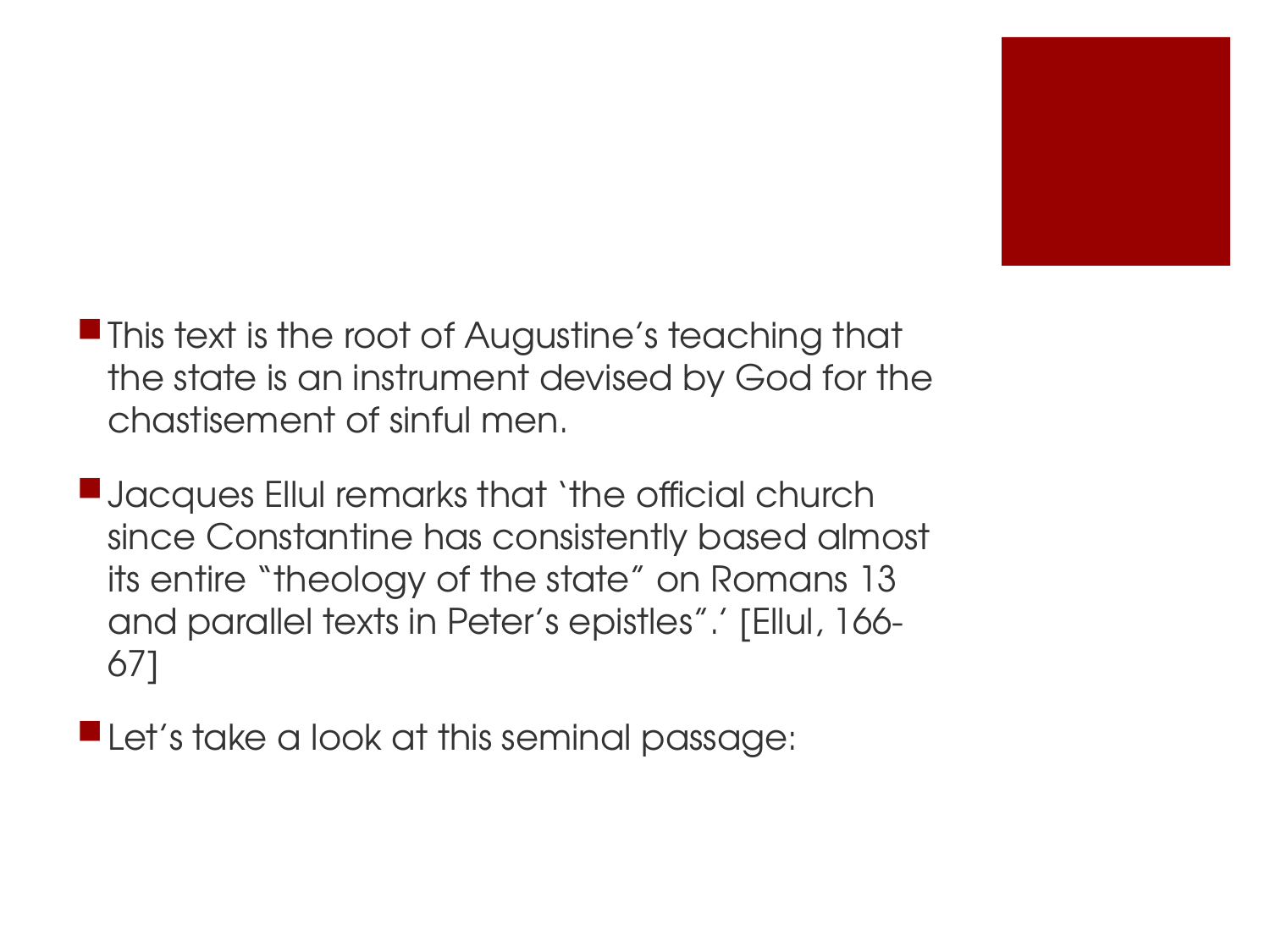

#
This text is the root of Augustine’s teaching that the state is an instrument devised by God for the chastisement of sinful men.
Jacques Ellul remarks that ‘the official church since Constantine has consistently based almost its entire “theology of the state” on Romans 13 and parallel texts in Peter’s epistles”.’ [Ellul, 166-67]
Let’s take a look at this seminal passage: